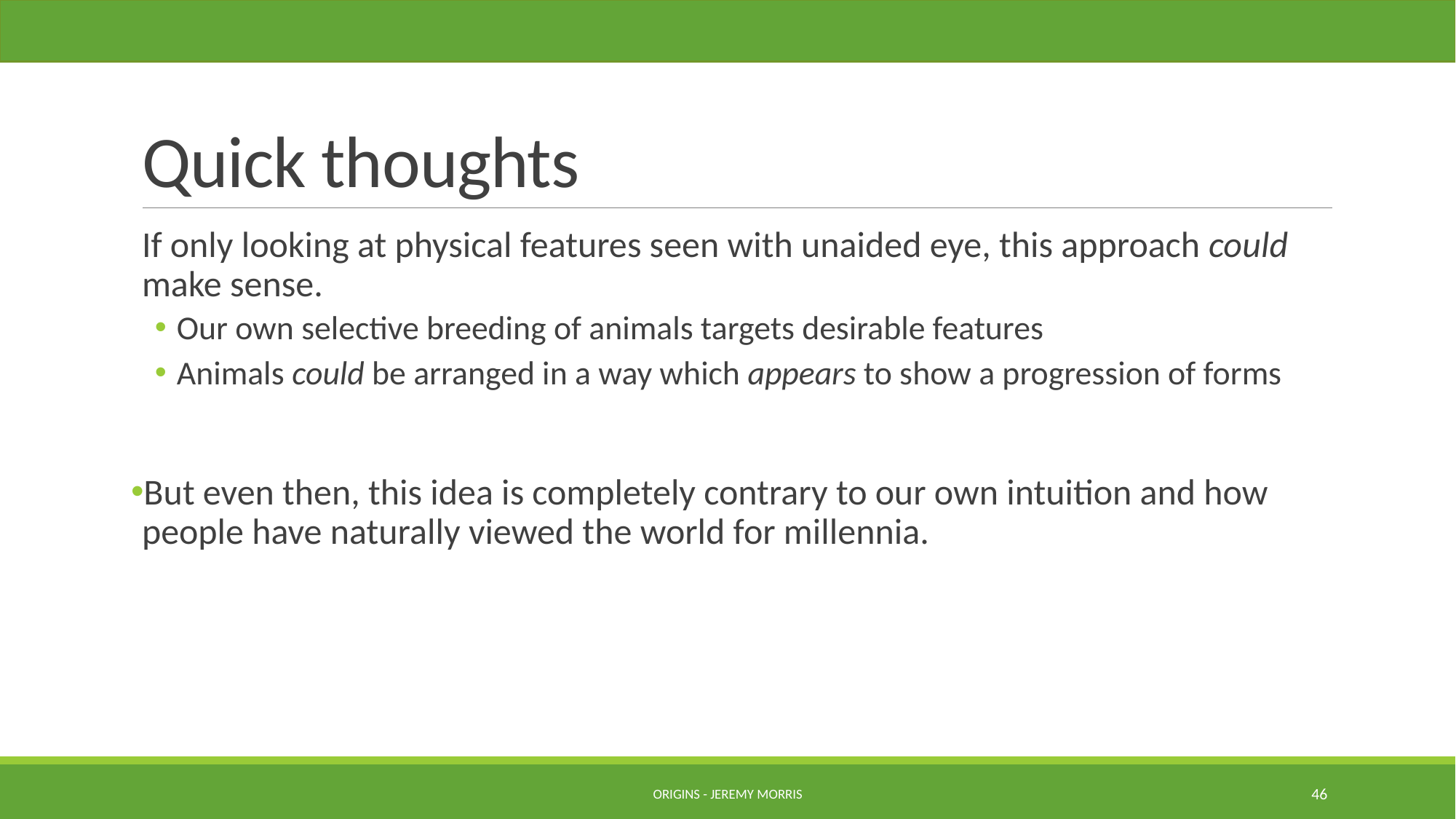

# Quick thoughts
If only looking at physical features seen with unaided eye, this approach could make sense.
Our own selective breeding of animals targets desirable features
Animals could be arranged in a way which appears to show a progression of forms

But even then, this idea is completely contrary to our own intuition and how people have naturally viewed the world for millennia.

Origins - Jeremy Morris
46